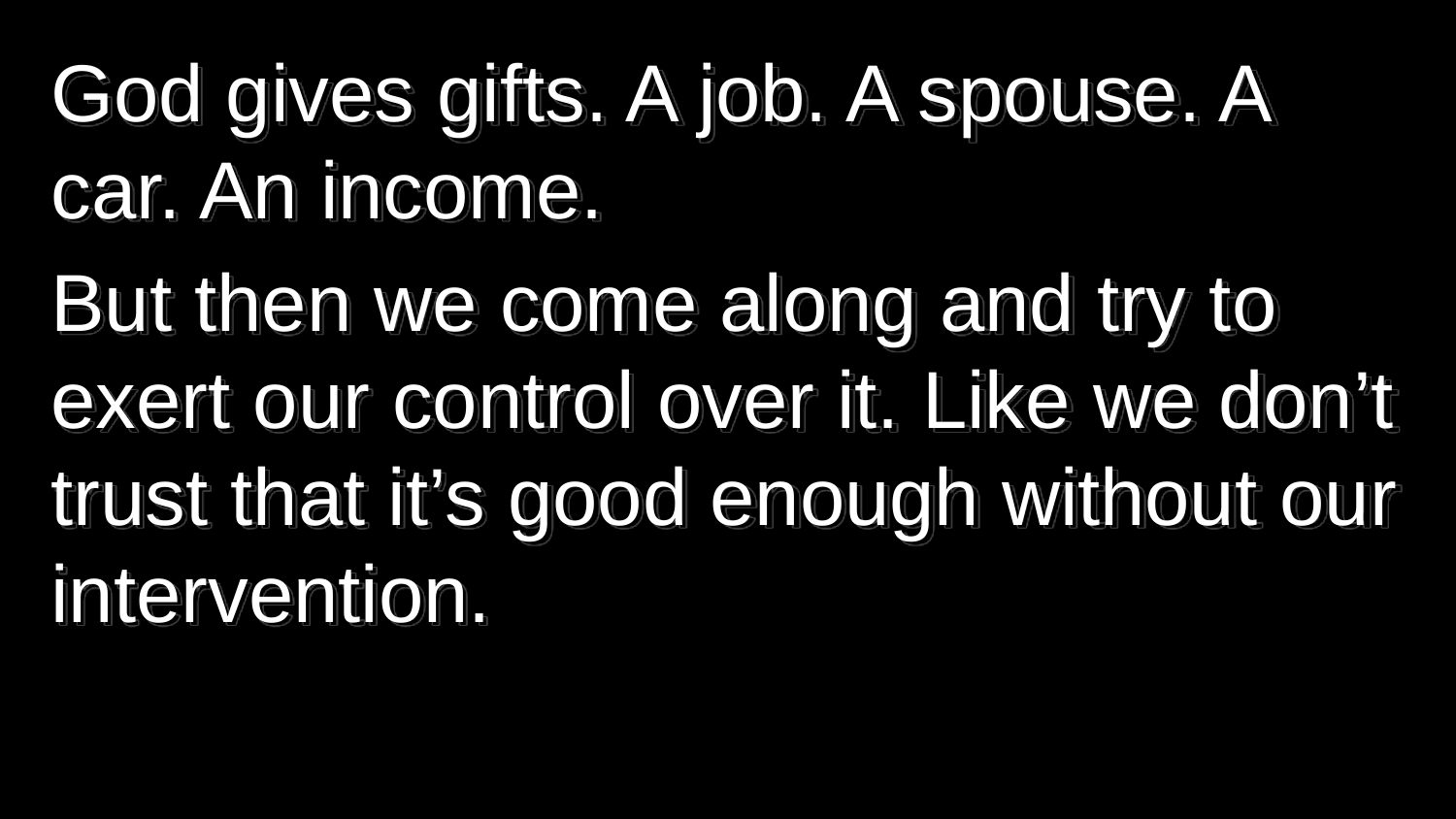

God gives gifts. A job. A spouse. A car. An income.
But then we come along and try to exert our control over it. Like we don’t trust that it’s good enough without our intervention.